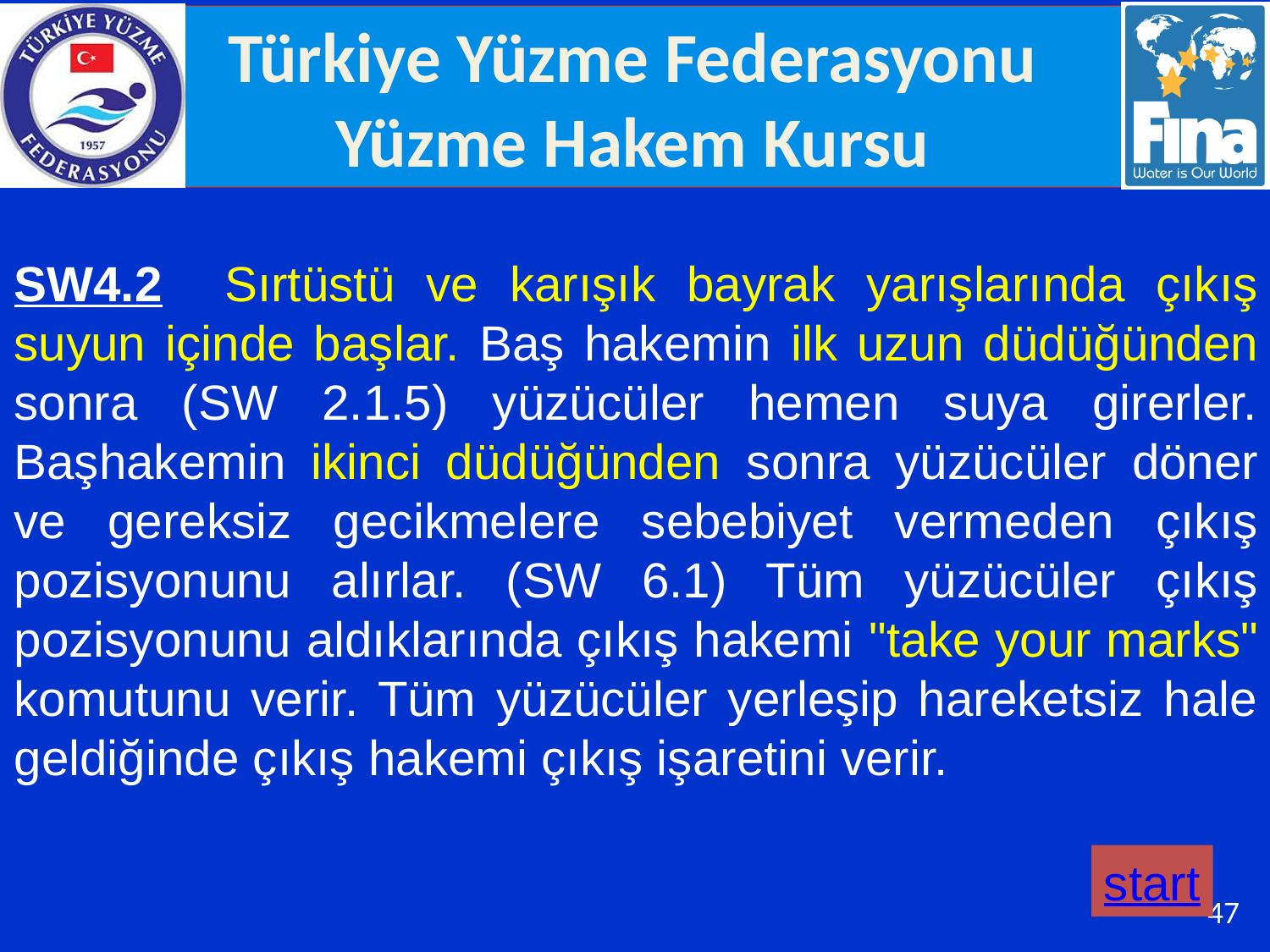

SW4.2  Sırtüstü ve karışık bayrak yarışlarında çıkış suyun içinde başlar. Baş hakemin ilk uzun düdüğünden sonra (SW 2.1.5) yüzücüler hemen suya girerler. Başhakemin ikinci düdüğünden sonra yüzücüler döner ve gereksiz gecikmelere sebebiyet vermeden çıkış pozisyonunu alırlar. (SW 6.1) Tüm yüzücüler çıkış pozisyonunu aldıklarında çıkış hakemi "take your marks" komutunu verir. Tüm yüzücüler yerleşip hareketsiz hale geldiğinde çıkış hakemi çıkış işaretini verir.
start
47